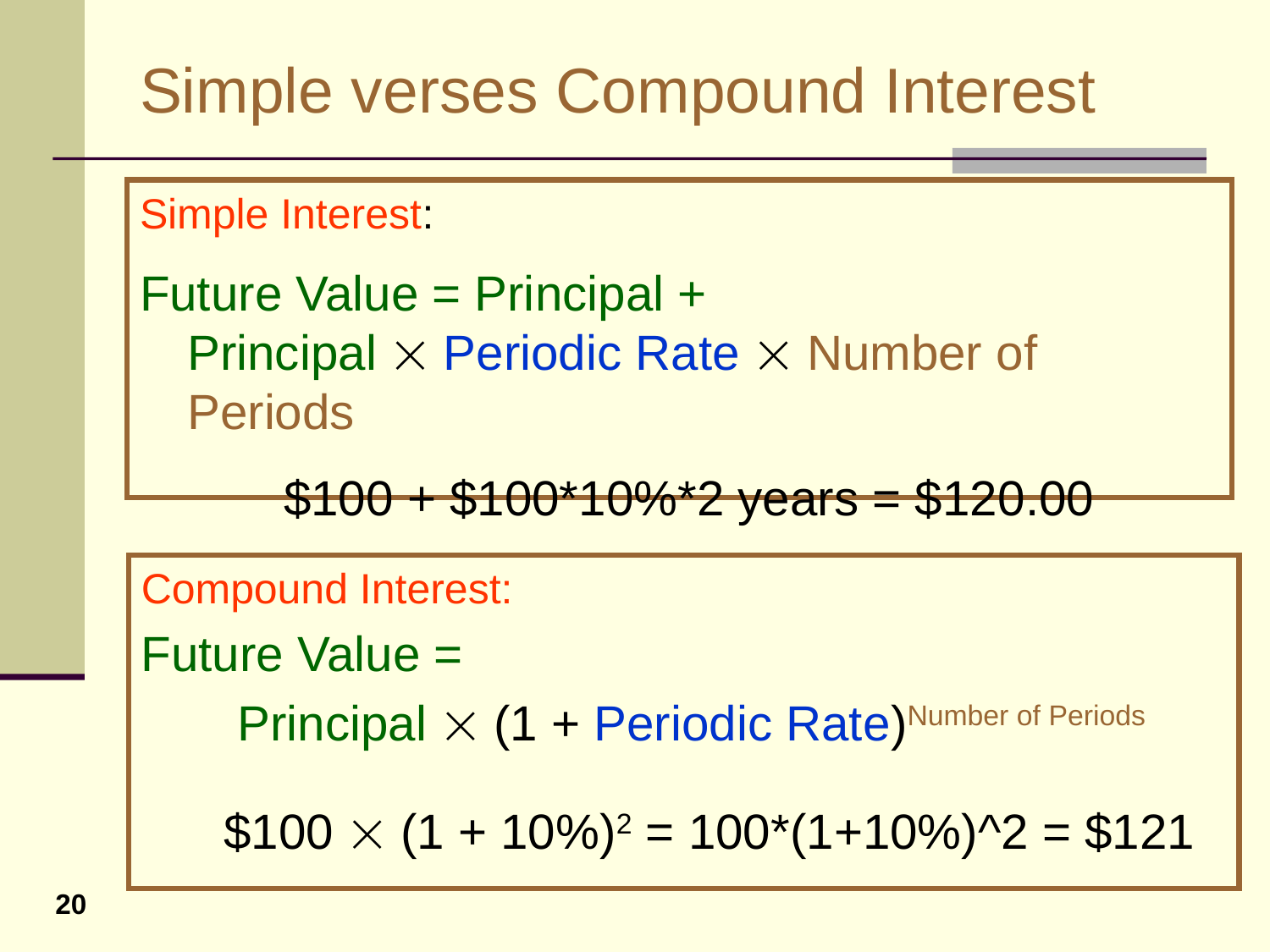

# Simple verses Compound Interest
Simple Interest:
Future Value = Principal +
	Principal × Periodic Rate × Number of Periods
	       $100 + $100*10%*2 years = $120.00
Compound Interest:
Future Value =
       Principal × (1 + Periodic Rate)Number of Periods

      $100 × (1 + 10%)2 = 100*(1+10%)^2 = $121
20